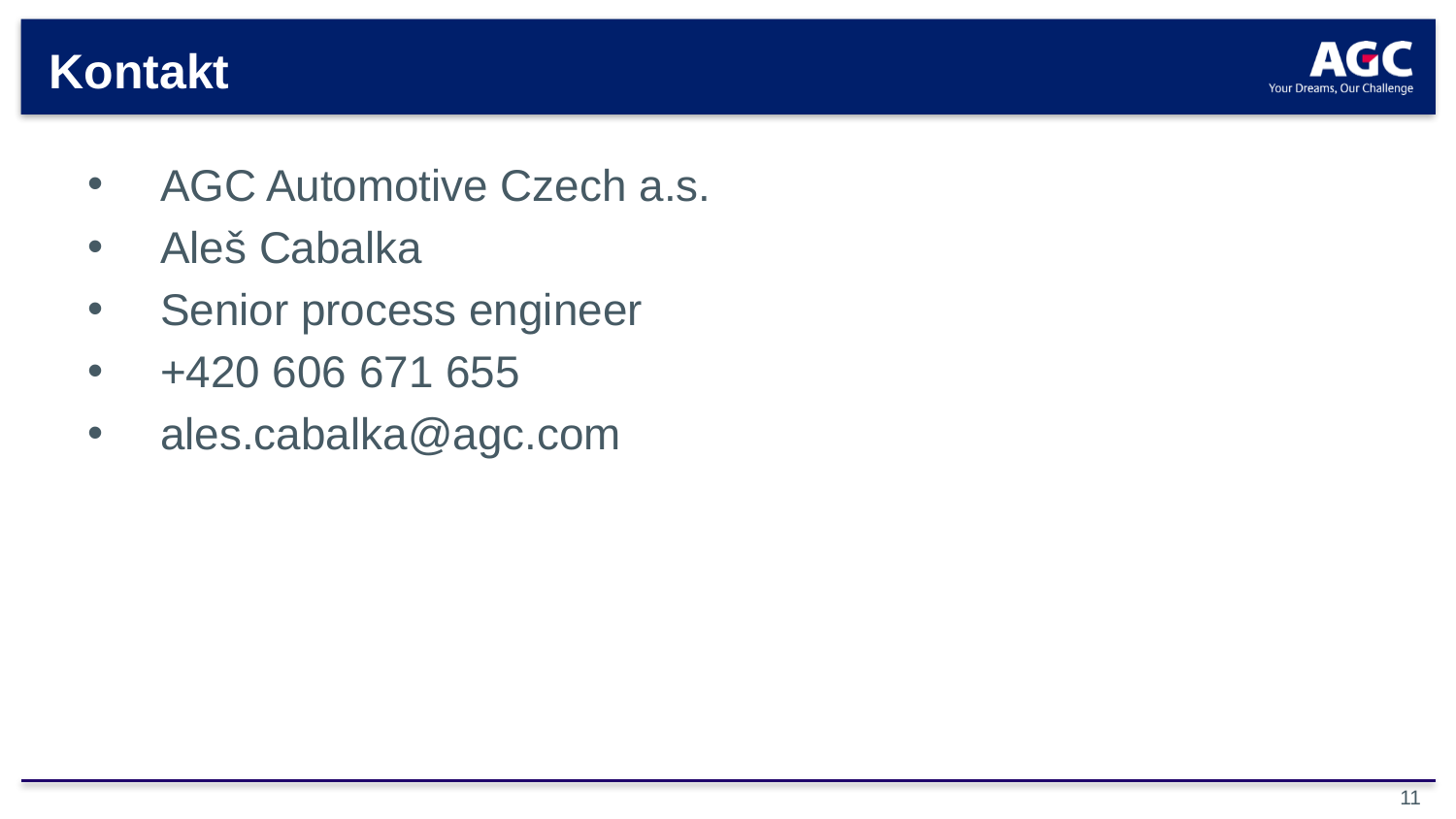

# Kontakt
AGC Automotive Czech a.s.
Aleš Cabalka
Senior process engineer
+420 606 671 655
ales.cabalka@agc.com

11
11